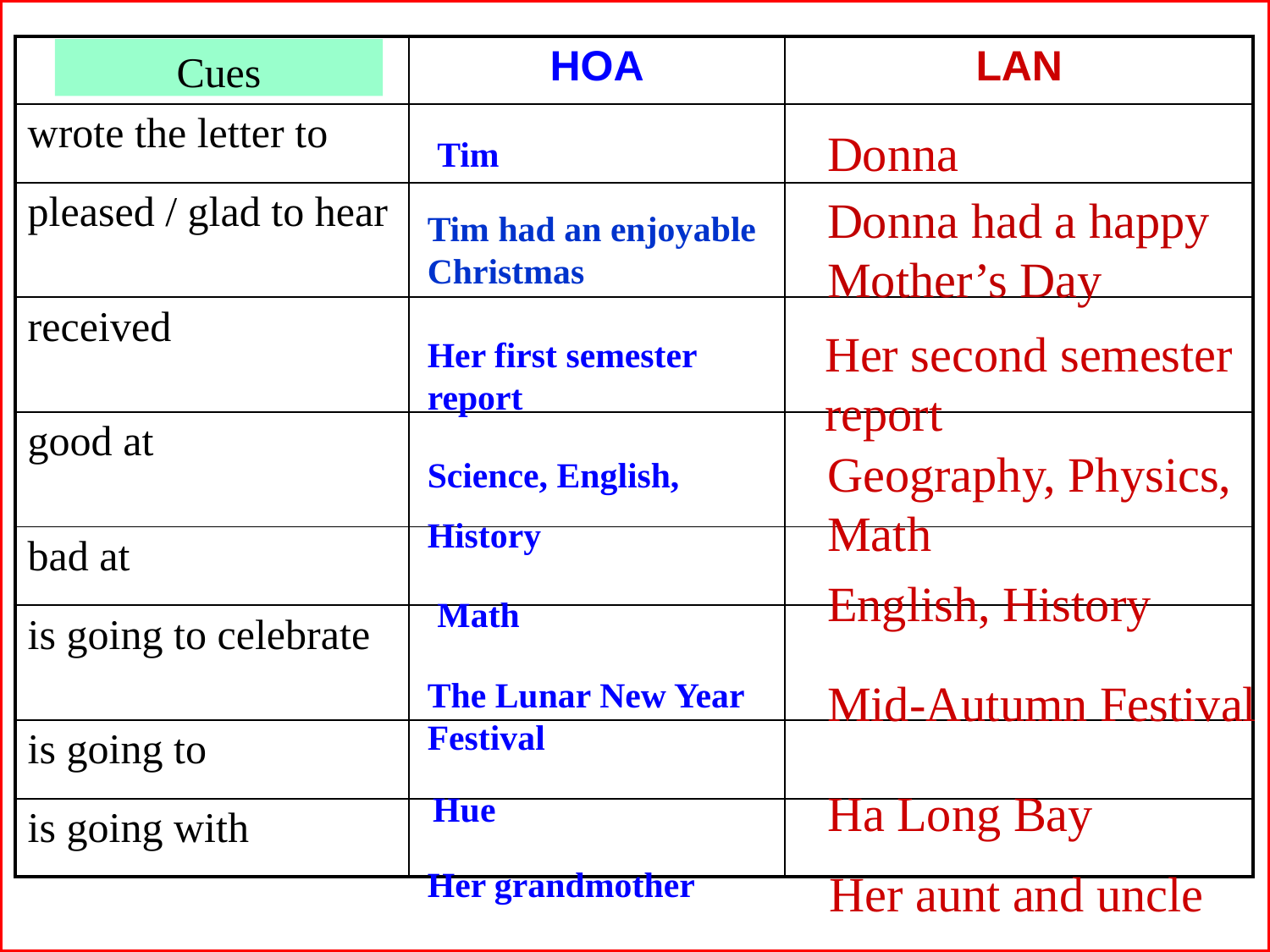

|  | HOA | LAN |
| --- | --- | --- |
| wrote the letter to |  |  |
| pleased / glad to hear |  |  |
| received |  |  |
| good at |  |  |
| bad at |  |  |
| is going to celebrate |  |  |
| is going to |  |  |
| is going with |  |  |
Cues

Donna
Tim
Tim had an enjoyable Christmas
Donna had a happy Mother’s Day
Her second semester report
Her first semester report
Geography, Physics, Math
Science, English,
History
English, History
Math
The Lunar New Year   Festival
Mid-Autumn Festival
Ha Long Bay
Hue
Her grandmother
Her aunt and uncle